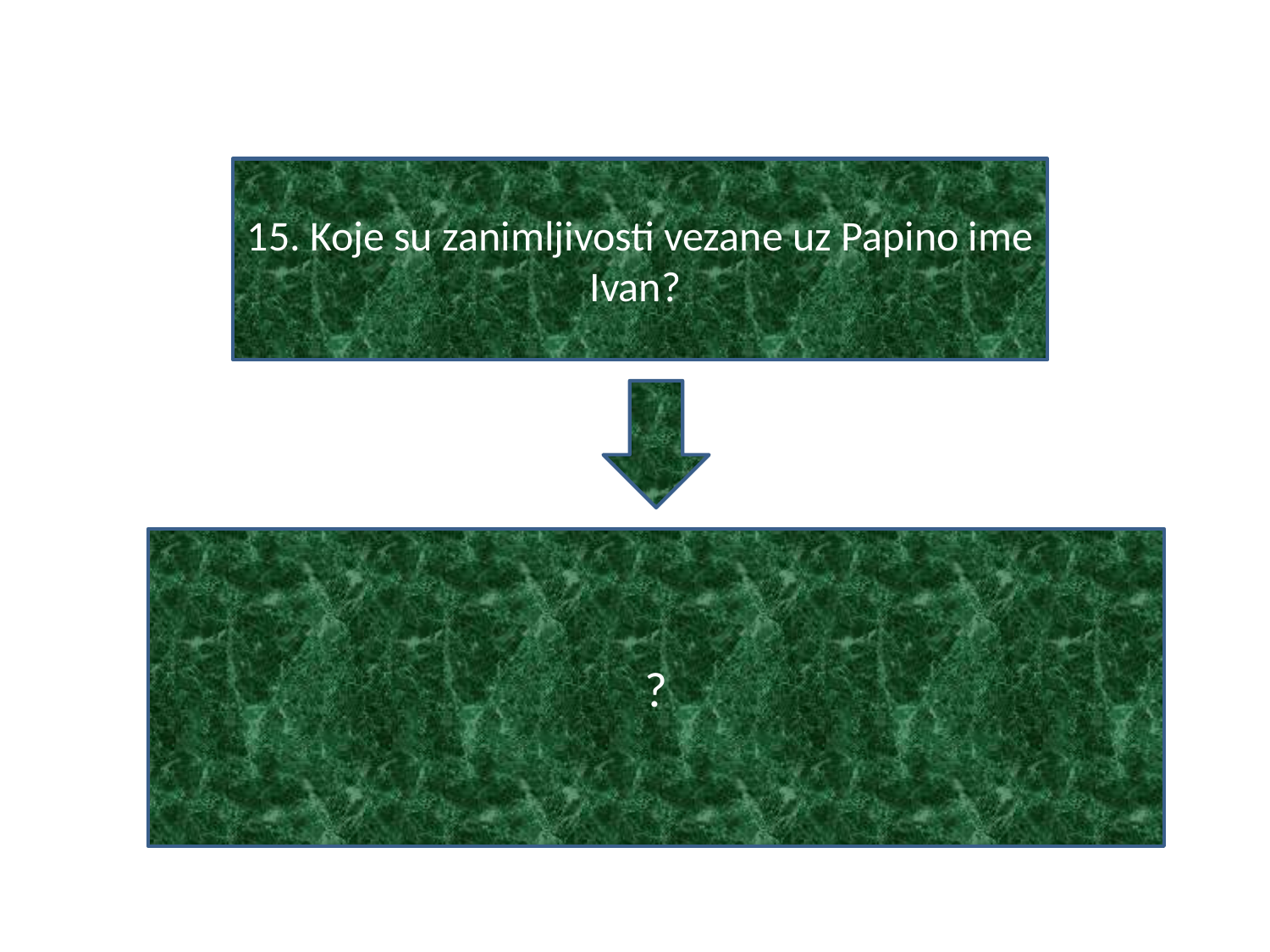

#
15. Koje su zanimljivosti vezane uz Papino ime Ivan?

?